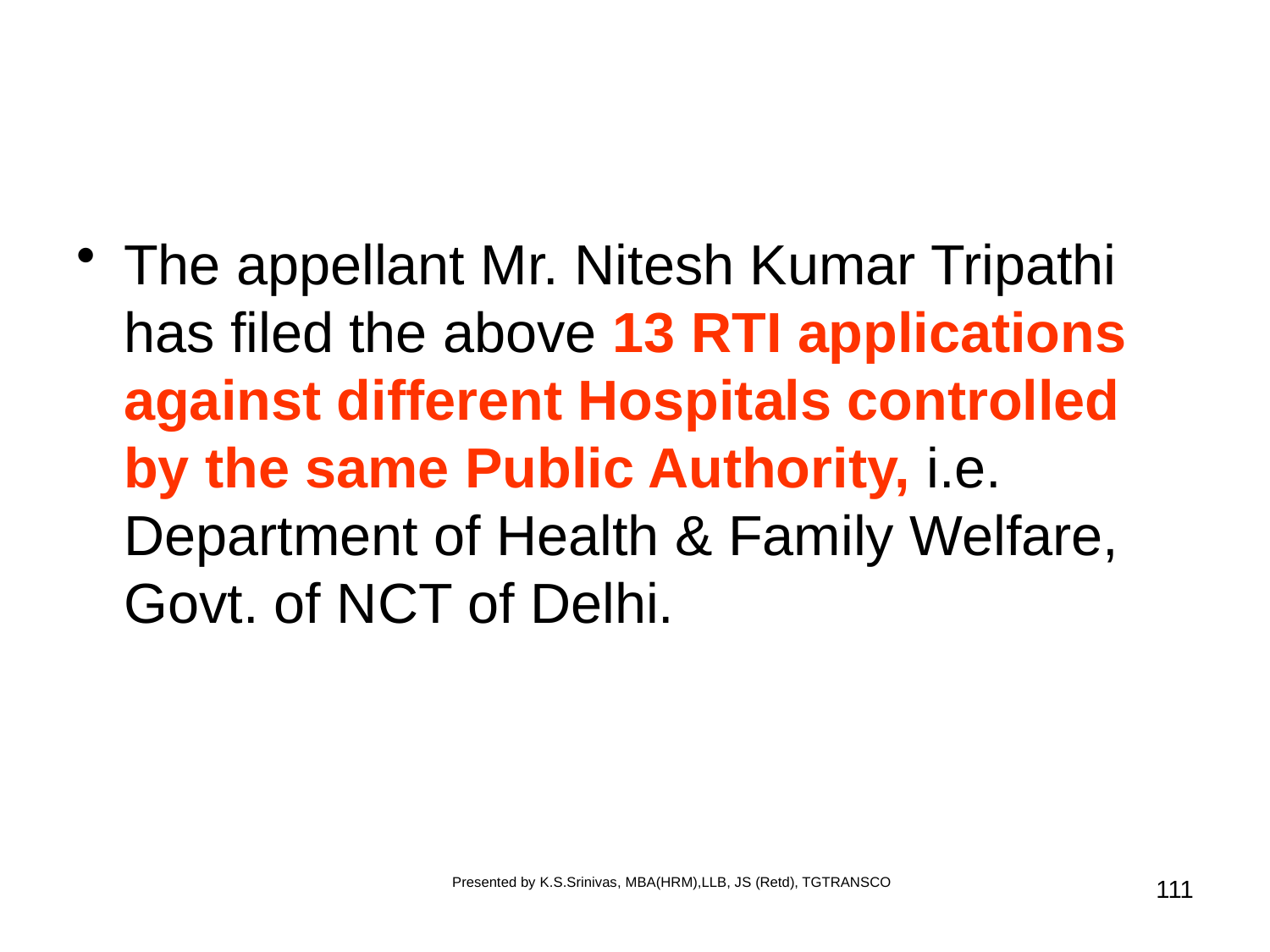

#
The appellant Mr. Nitesh Kumar Tripathi has filed the above 13 RTI applications against different Hospitals controlled by the same Public Authority, i.e. Department of Health & Family Welfare, Govt. of NCT of Delhi.

Presented by K.S.Srinivas, MBA(HRM),LLB, JS (Retd), TGTRANSCO
111